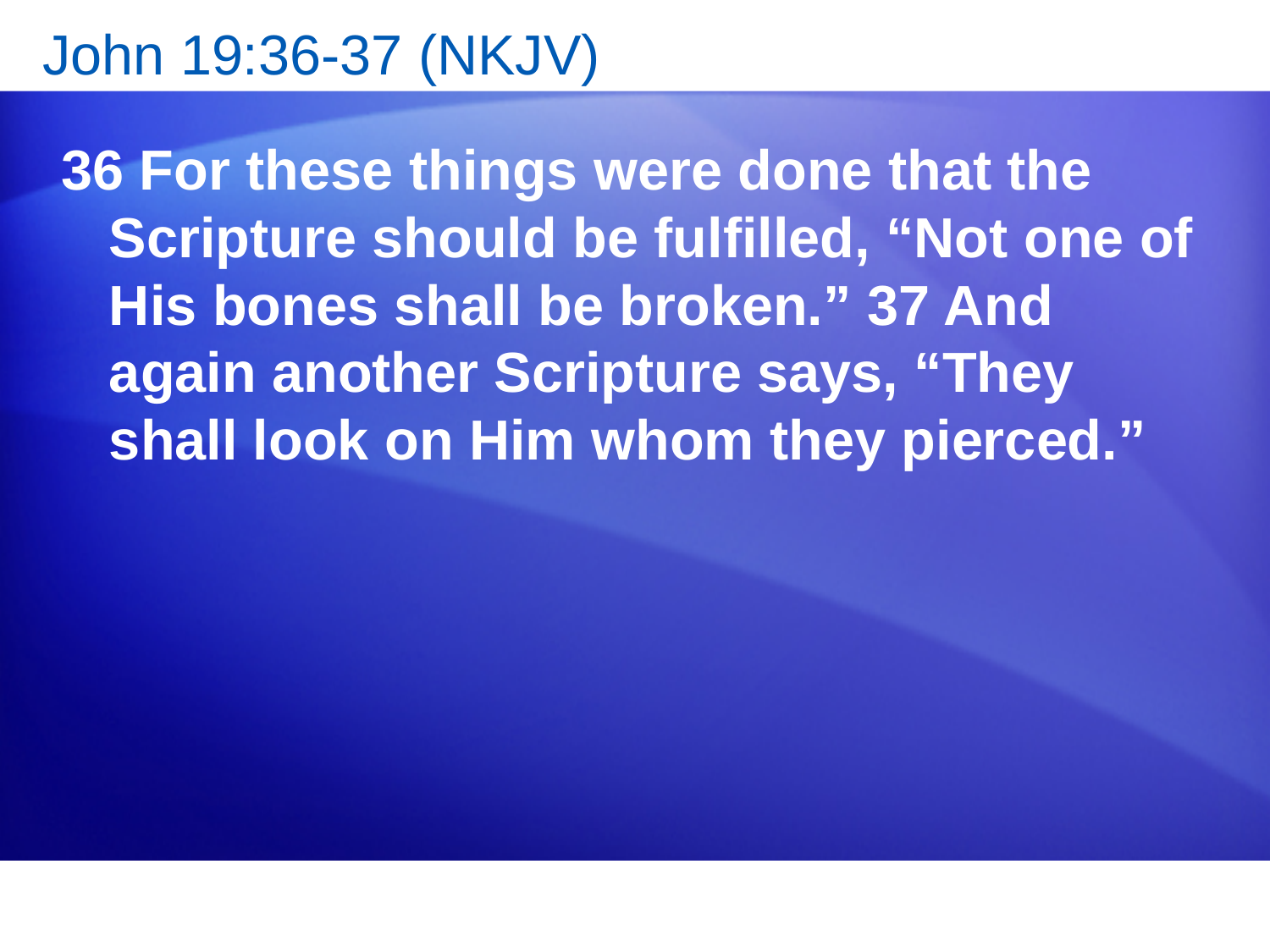

# John 19:36-37 (NKJV)
36 For these things were done that the Scripture should be fulfilled, “Not one of His bones shall be broken.” 37 And again another Scripture says, “They shall look on Him whom they pierced.”